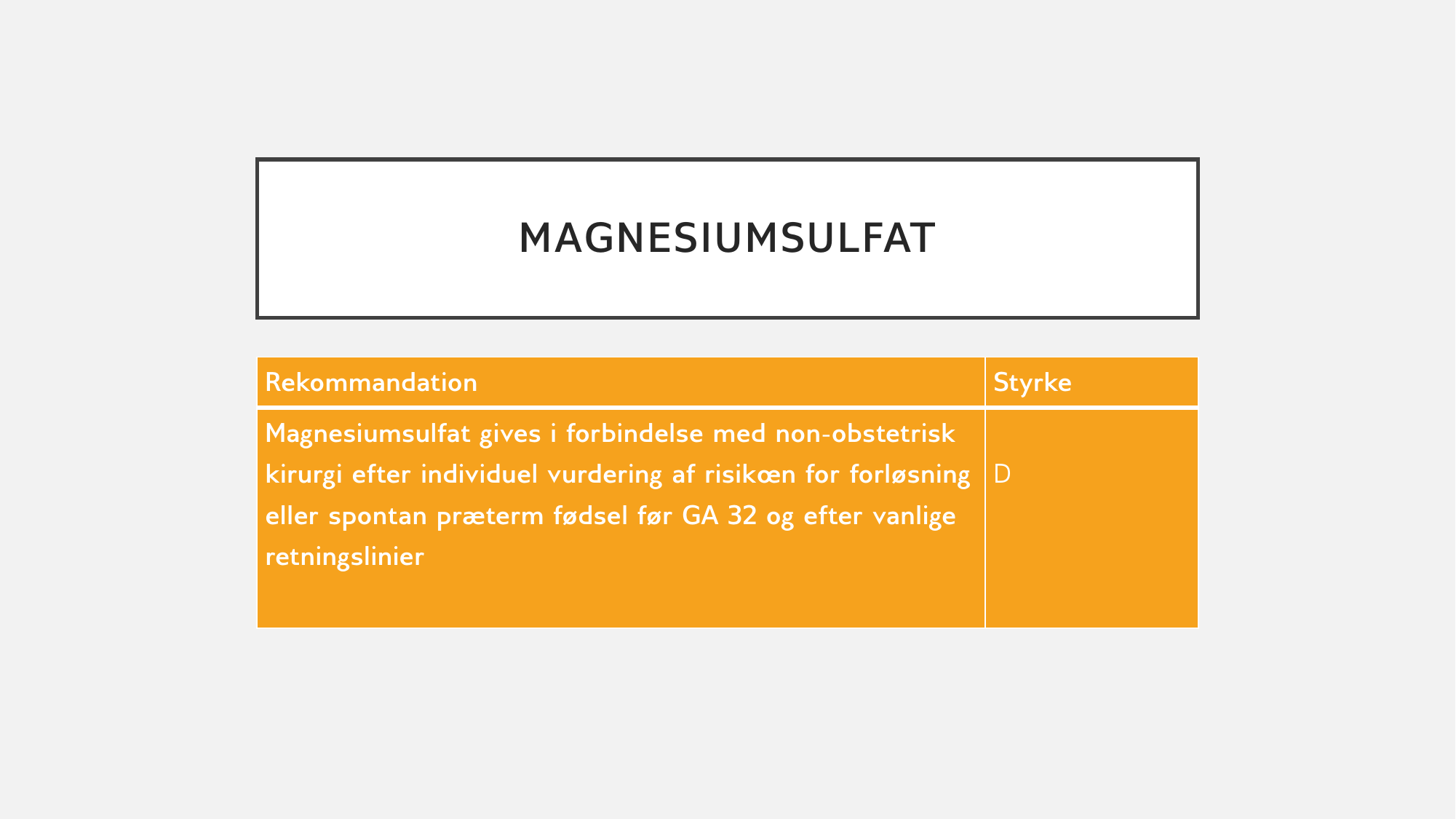

# Magnesiumsulfat
| Rekommandation | Styrke |
| --- | --- |
| Magnesiumsulfat gives i forbindelse med non-obstetrisk kirurgi efter individuel vurdering af risikoen for forløsning eller spontan præterm fødsel før GA 32 og efter vanlige retningslinier | D |